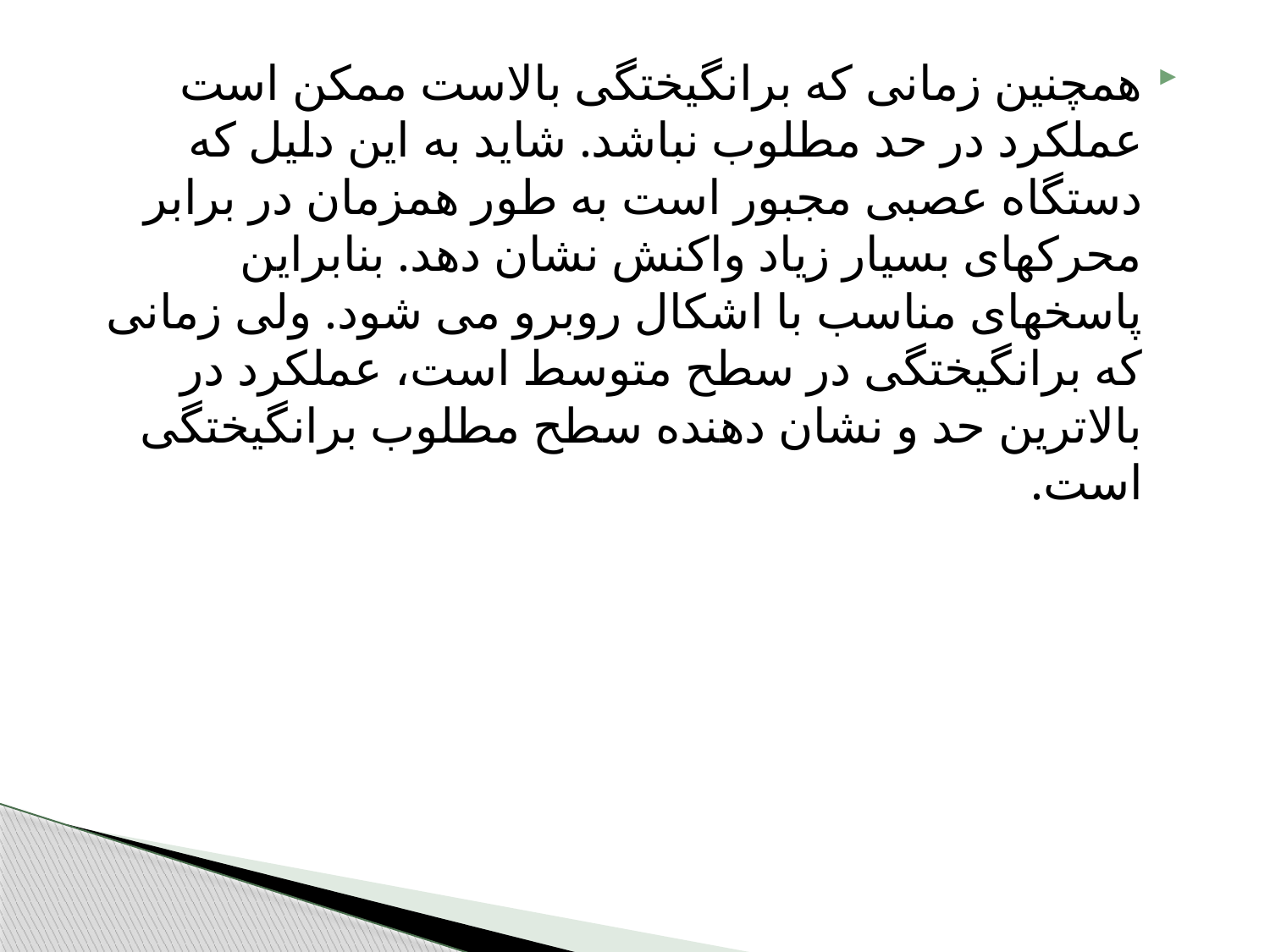

همچنین زمانی که برانگیختگی بالاست ممکن است عملکرد در حد مطلوب نباشد. شاید به این دلیل که دستگاه عصبی مجبور است به طور همزمان در برابر محرکهای بسیار زیاد واکنش نشان دهد. بنابراین پاسخهای مناسب با اشکال روبرو می شود. ولی زمانی که برانگیختگی در سطح متوسط است، عملکرد در بالاترین حد و نشان دهنده سطح مطلوب برانگیختگی است.